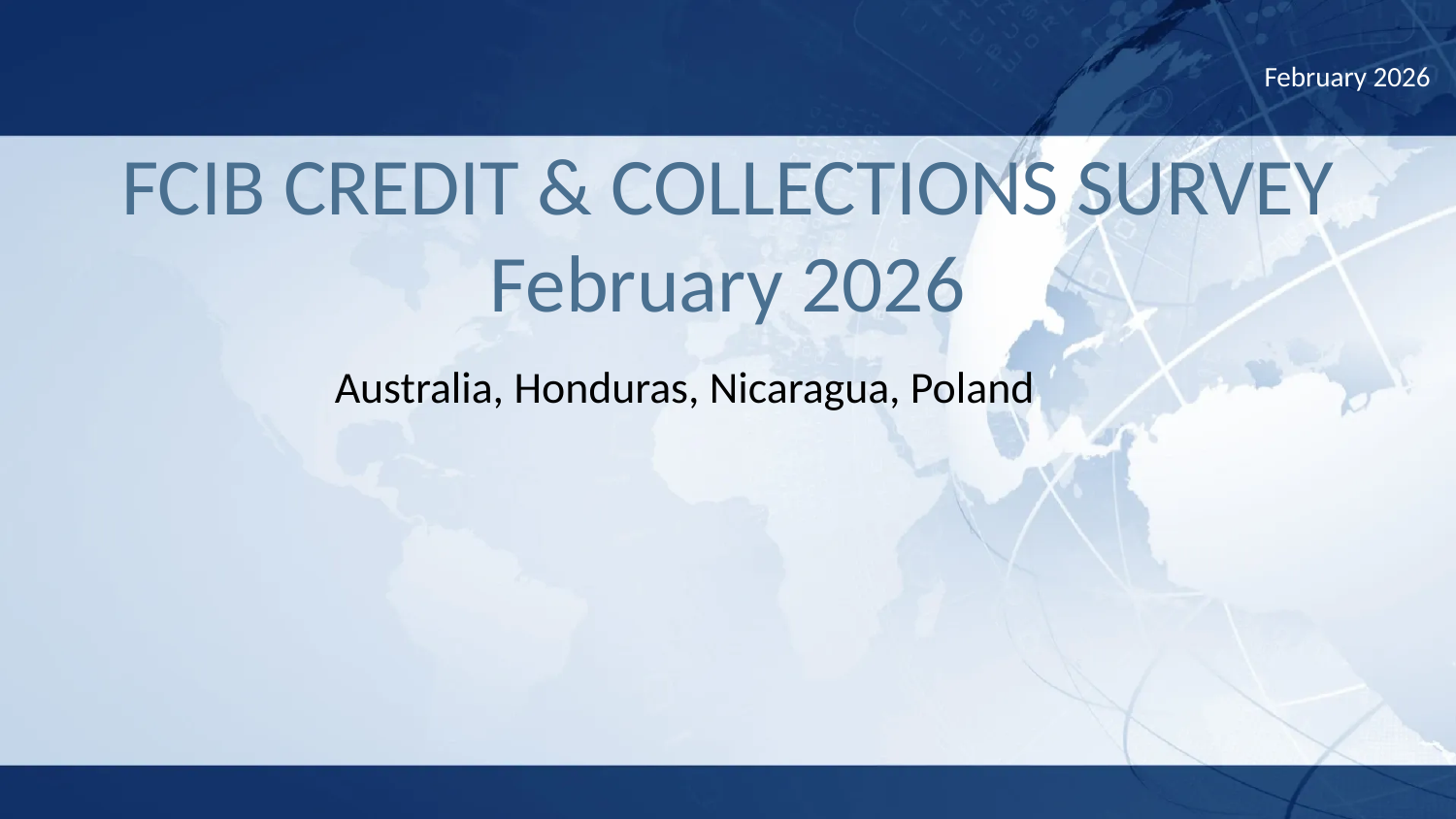

February 2026
FCIB CREDIT & COLLECTIONS SURVEY February 2026
Australia, Honduras, Nicaragua, Poland